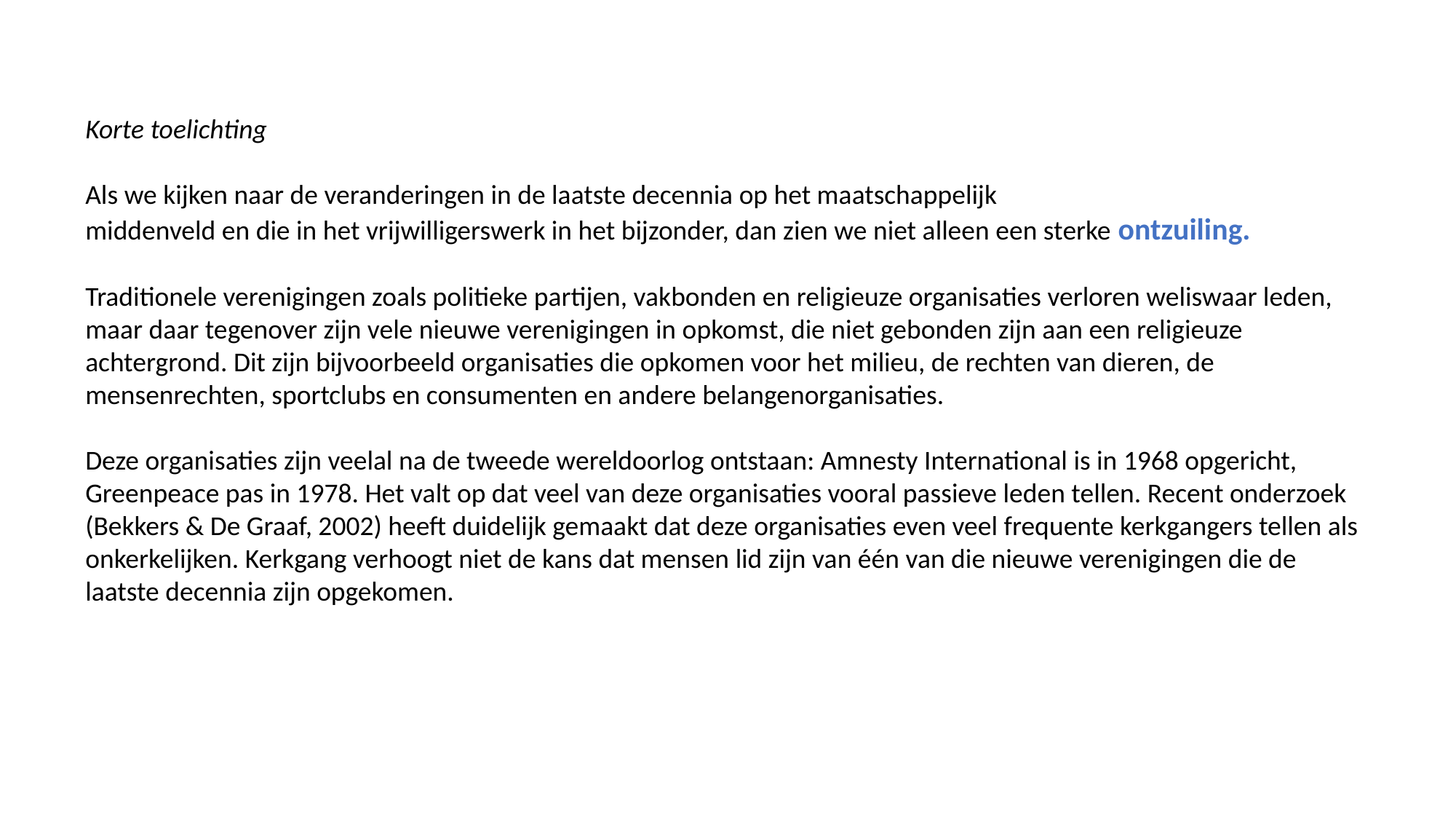

Korte toelichting

Als we kijken naar de veranderingen in de laatste decennia op het maatschappelijk
middenveld en die in het vrijwilligerswerk in het bijzonder, dan zien we niet alleen een sterke ontzuiling.

Traditionele verenigingen zoals politieke partijen, vakbonden en religieuze organisaties verloren weliswaar leden, maar daar tegenover zijn vele nieuwe verenigingen in opkomst, die niet gebonden zijn aan een religieuze achtergrond. Dit zijn bijvoorbeeld organisaties die opkomen voor het milieu, de rechten van dieren, de mensenrechten, sportclubs en consumenten en andere belangenorganisaties.

Deze organisaties zijn veelal na de tweede wereldoorlog ontstaan: Amnesty International is in 1968 opgericht, Greenpeace pas in 1978. Het valt op dat veel van deze organisaties vooral passieve leden tellen. Recent onderzoek (Bekkers & De Graaf, 2002) heeft duidelijk gemaakt dat deze organisaties even veel frequente kerkgangers tellen als onkerkelijken. Kerkgang verhoogt niet de kans dat mensen lid zijn van één van die nieuwe verenigingen die de laatste decennia zijn opgekomen.